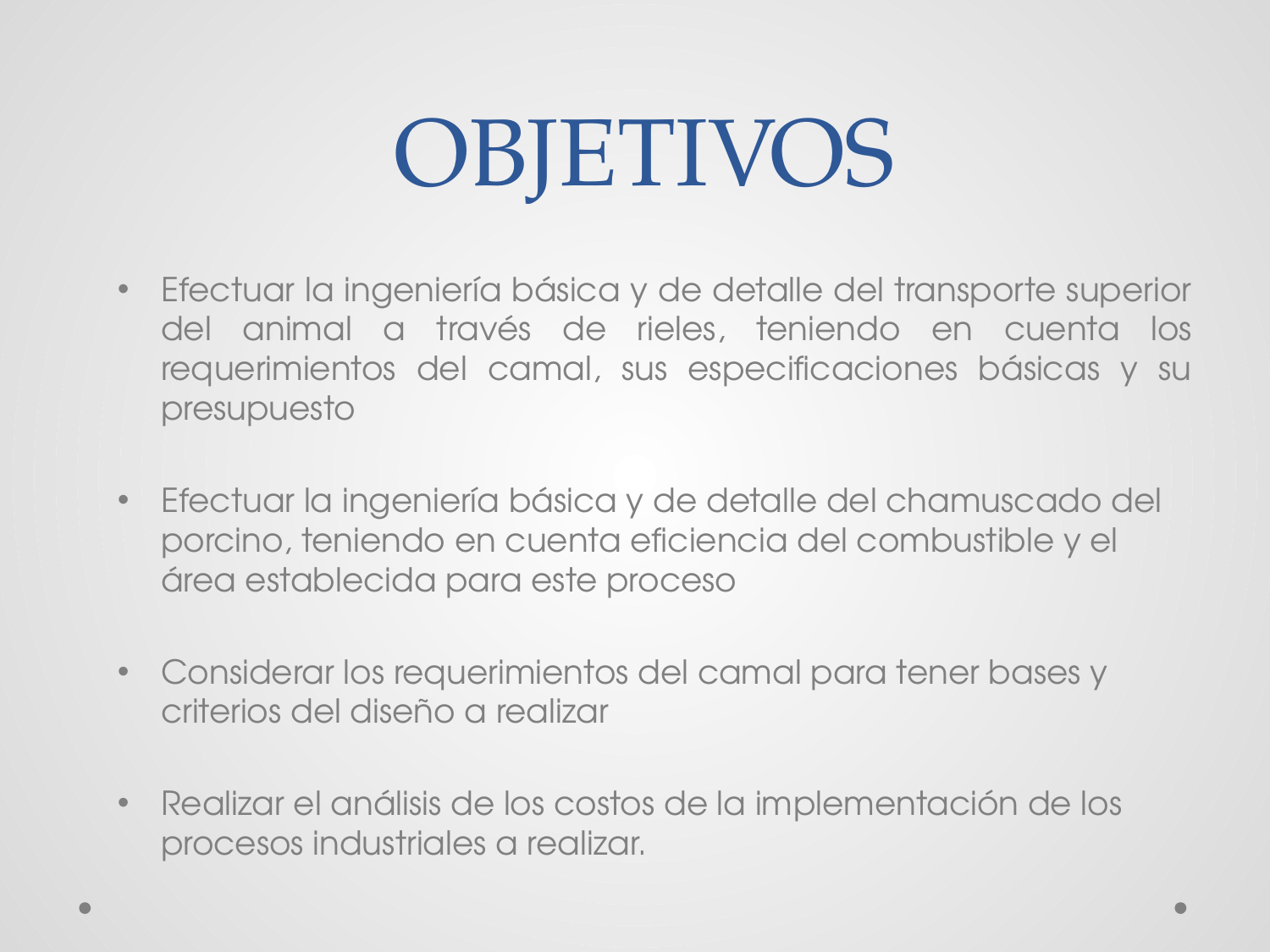

OBJETIVOS

Efectuar la ingeniería básica y de detalle del transporte superior del animal a través de rieles, teniendo en cuenta los requerimientos del camal, sus especificaciones básicas y su presupuesto

Efectuar la ingeniería básica y de detalle del chamuscado del porcino, teniendo en cuenta eficiencia del combustible y el área establecida para este proceso

Considerar los requerimientos del camal para tener bases y criterios del diseño a realizar

Realizar el análisis de los costos de la implementación de los procesos industriales a realizar.